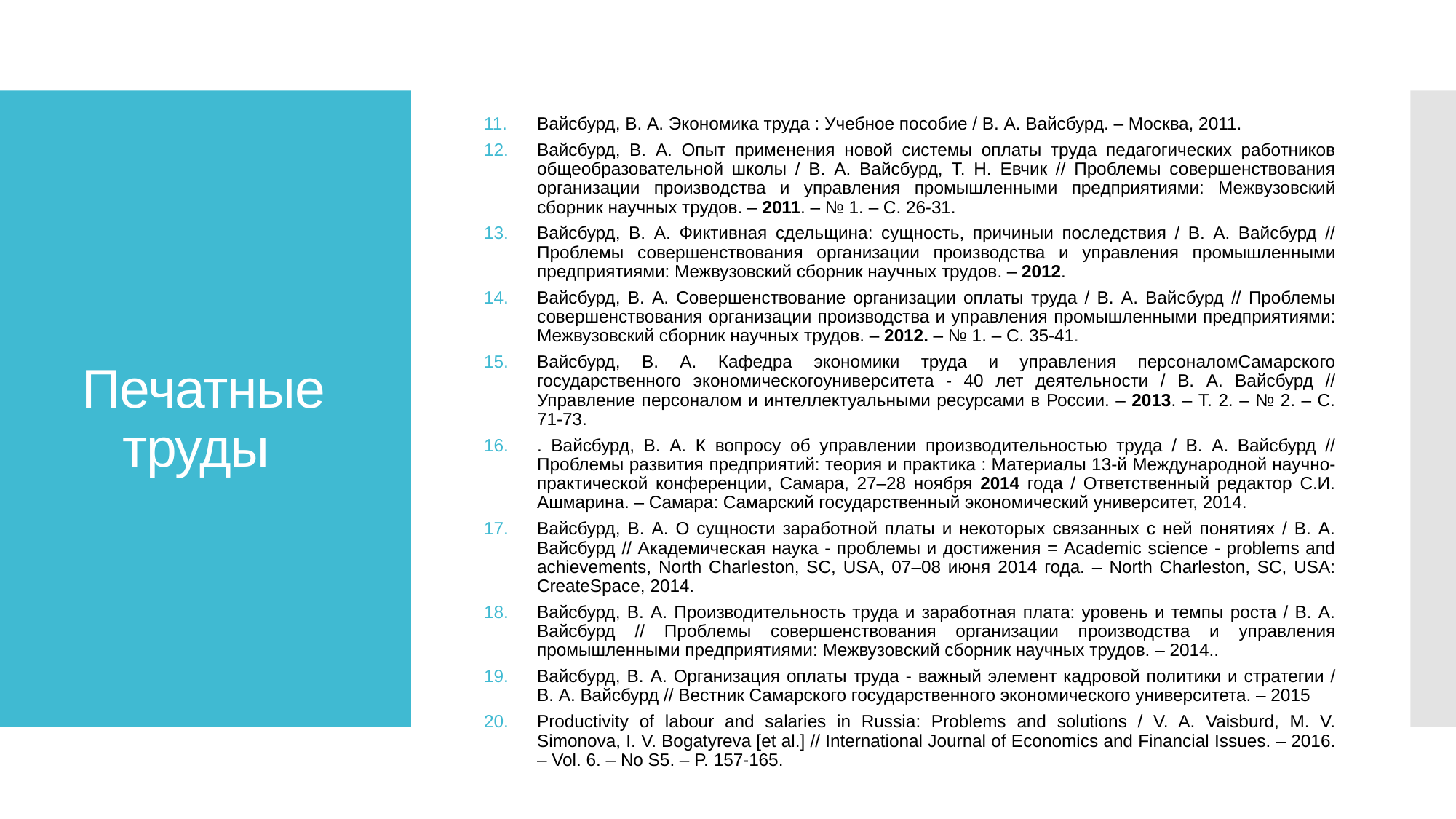

Вайсбурд, В. А. Экономика труда : Учебное пособие / В. А. Вайсбурд. – Москва, 2011.
Вайсбурд, В. А. Опыт применения новой системы оплаты труда педагогических работников общеобразовательной школы / В. А. Вайсбурд, Т. Н. Евчик // Проблемы совершенствования организации производства и управления промышленными предприятиями: Межвузовский сборник научных трудов. – 2011. – № 1. – С. 26-31.
Вайсбурд, В. А. Фиктивная сдельщина: сущность, причиныи последствия / В. А. Вайсбурд // Проблемы совершенствования организации производства и управления промышленными предприятиями: Межвузовский сборник научных трудов. – 2012.
Вайсбурд, В. А. Совершенствование организации оплаты труда / В. А. Вайсбурд // Проблемы совершенствования организации производства и управления промышленными предприятиями: Межвузовский сборник научных трудов. – 2012. – № 1. – С. 35-41.
Вайсбурд, В. А. Кафедра экономики труда и управления персоналомСамарского государственного экономическогоуниверситета - 40 лет деятельности / В. А. Вайсбурд // Управление персоналом и интеллектуальными ресурсами в России. – 2013. – Т. 2. – № 2. – С. 71-73.
. Вайсбурд, В. А. К вопросу об управлении производительностью труда / В. А. Вайсбурд // Проблемы развития предприятий: теория и практика : Материалы 13-й Международной научно-практической конференции, Самара, 27–28 ноября 2014 года / Ответственный редактор С.И. Ашмарина. – Самара: Самарский государственный экономический университет, 2014.
Вайсбурд, В. А. О сущности заработной платы и некоторых связанных с ней понятиях / В. А. Вайсбурд // Академическая наука - проблемы и достижения = Academic science - problems and achievements, North Charleston, SC, USA, 07–08 июня 2014 года. – North Charleston, SC, USA: CreateSpace, 2014.
Вайсбурд, В. А. Производительность труда и заработная плата: уровень и темпы роста / В. А. Вайсбурд // Проблемы совершенствования организации производства и управления промышленными предприятиями: Межвузовский сборник научных трудов. – 2014..
Вайсбурд, В. А. Организация оплаты труда - важный элемент кадровой политики и стратегии / В. А. Вайсбурд // Вестник Самарского государственного экономического университета. – 2015
Productivity of labour and salaries in Russia: Problems and solutions / V. A. Vaisburd, M. V. Simonova, I. V. Bogatyreva [et al.] // International Journal of Economics and Financial Issues. – 2016. – Vol. 6. – No S5. – P. 157-165.

# Печатные труды